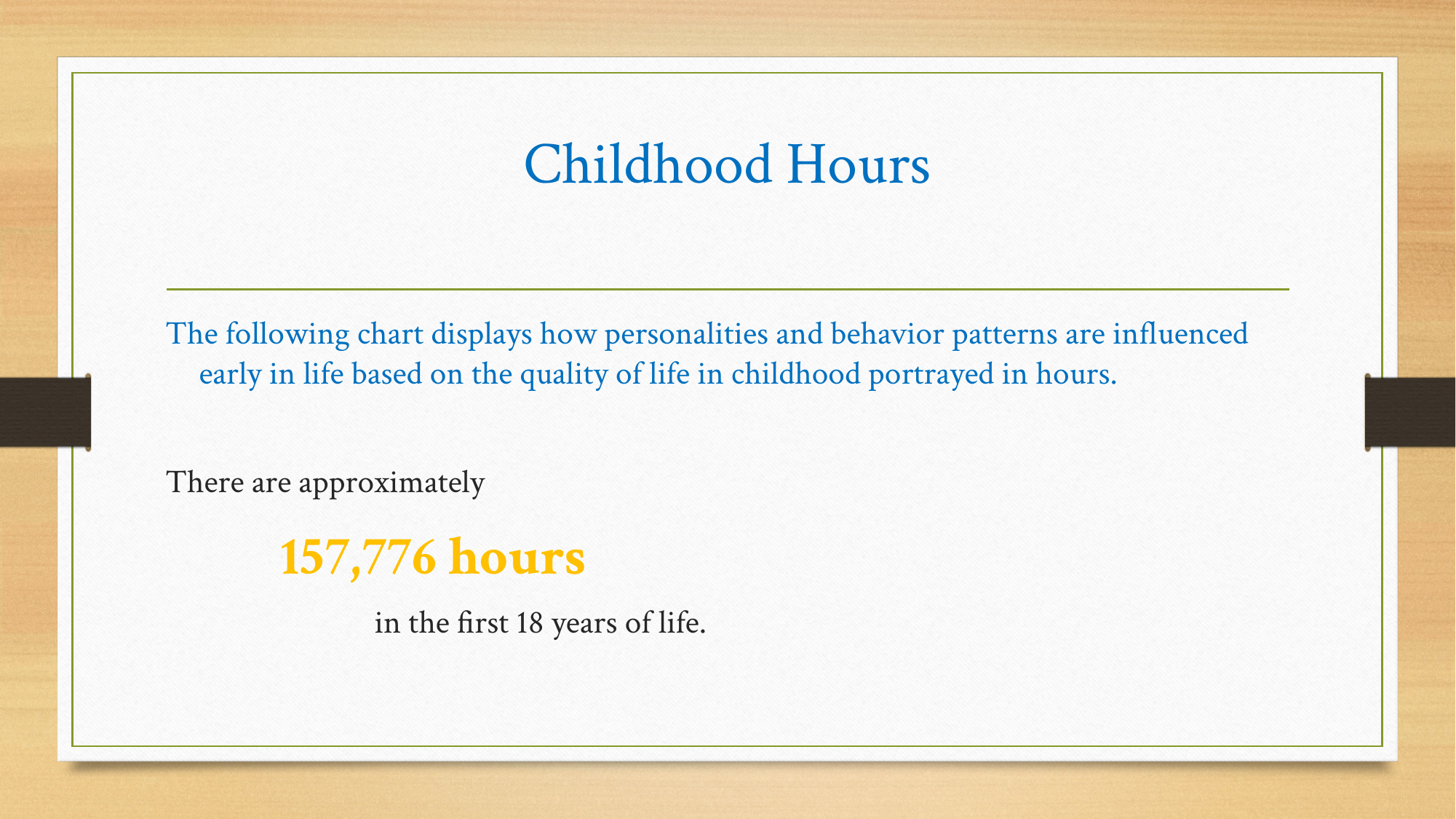

# Childhood Hours
The following chart displays how personalities and behavior patterns are influenced early in life based on the quality of life in childhood portrayed in hours.

There are approximately
                 157,776 hours
                            in the first 18 years of life.